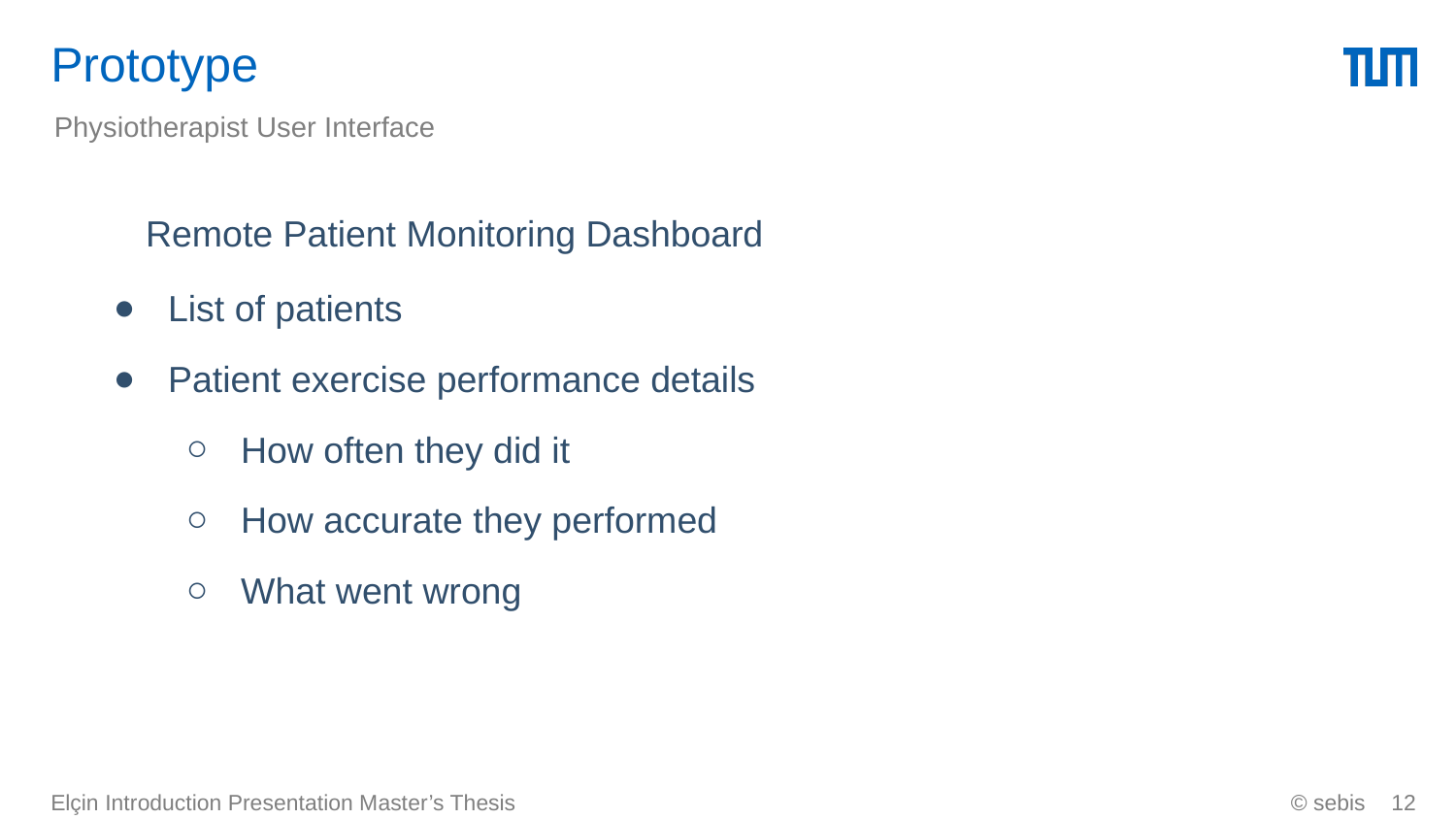

# Prototype
Physiotherapist User Interface
Remote Patient Monitoring Dashboard
List of patients
Patient exercise performance details
How often they did it
How accurate they performed
What went wrong

Elçin Introduction Presentation Master’s Thesis
© sebis
12